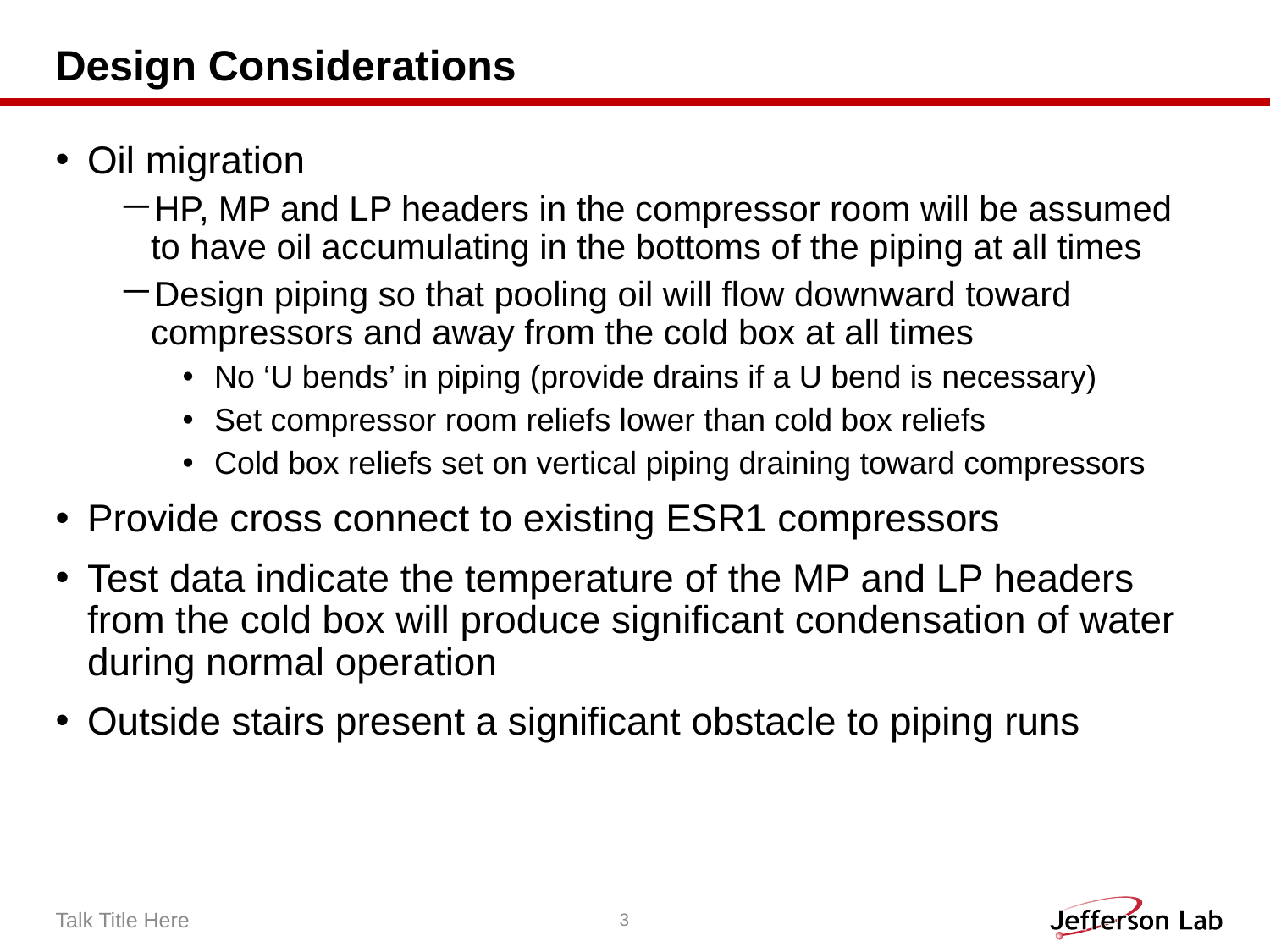

# Design Considerations
Oil migration
HP, MP and LP headers in the compressor room will be assumed to have oil accumulating in the bottoms of the piping at all times
Design piping so that pooling oil will flow downward toward compressors and away from the cold box at all times
No ‘U bends’ in piping (provide drains if a U bend is necessary)
Set compressor room reliefs lower than cold box reliefs
Cold box reliefs set on vertical piping draining toward compressors
Provide cross connect to existing ESR1 compressors
Test data indicate the temperature of the MP and LP headers from the cold box will produce significant condensation of water during normal operation
Outside stairs present a significant obstacle to piping runs

Talk Title Here
3